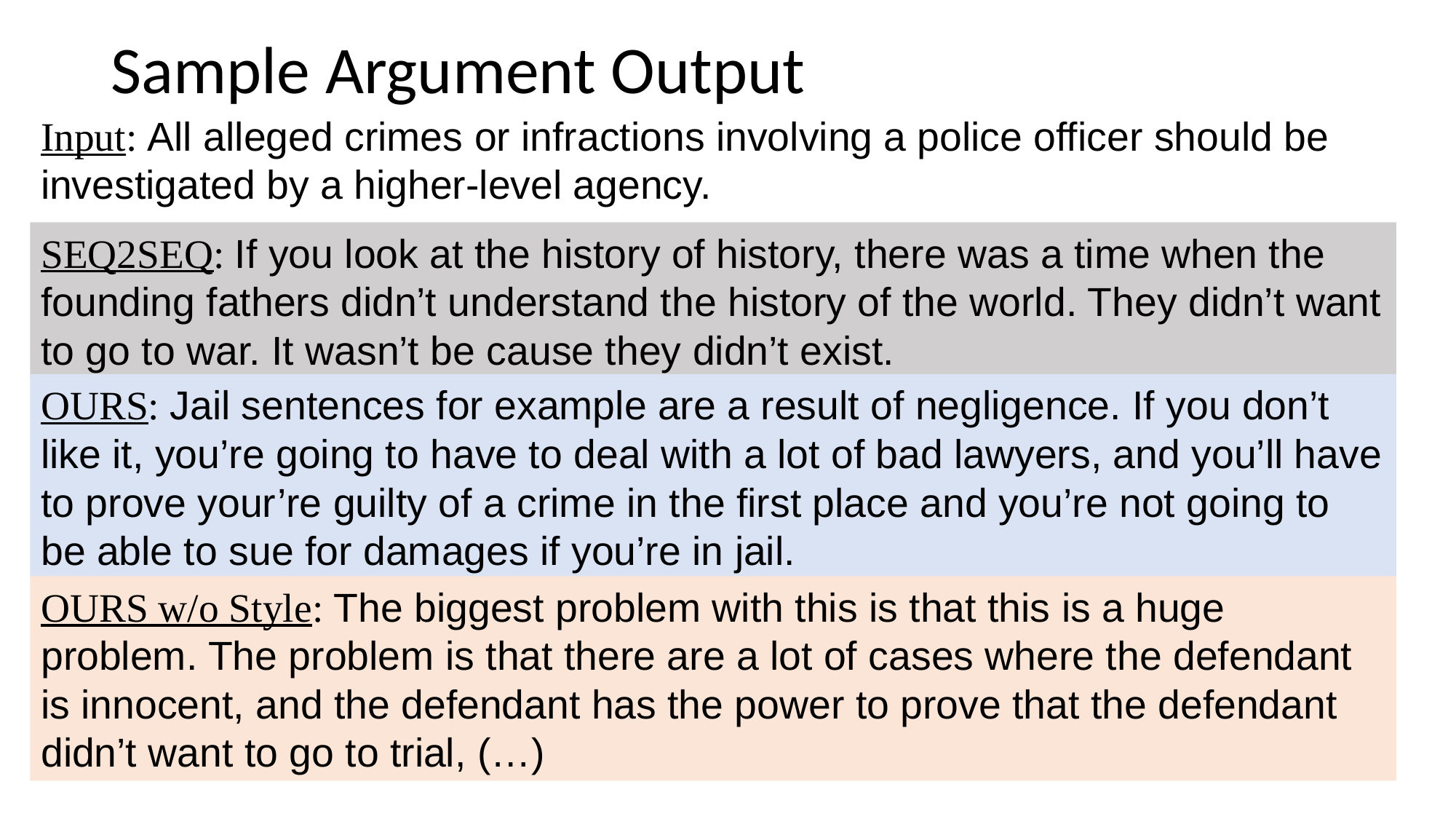

# Sample Argument Output
Input: All alleged crimes or infractions involving a police officer should be investigated by a higher-level agency.

SEQ2SEQ: If you look at the history of history, there was a time when the founding fathers didn’t understand the history of the world. They didn’t want to go to war. It wasn’t be cause they didn’t exist.
OURS: Jail sentences for example are a result of negligence. If you don’t like it, you’re going to have to deal with a lot of bad lawyers, and you’ll have to prove your’re guilty of a crime in the first place and you’re not going to be able to sue for damages if you’re in jail.
OURS w/o Style: The biggest problem with this is that this is a huge problem. The problem is that there are a lot of cases where the defendant is innocent, and the defendant has the power to prove that the defendant didn’t want to go to trial, (…)